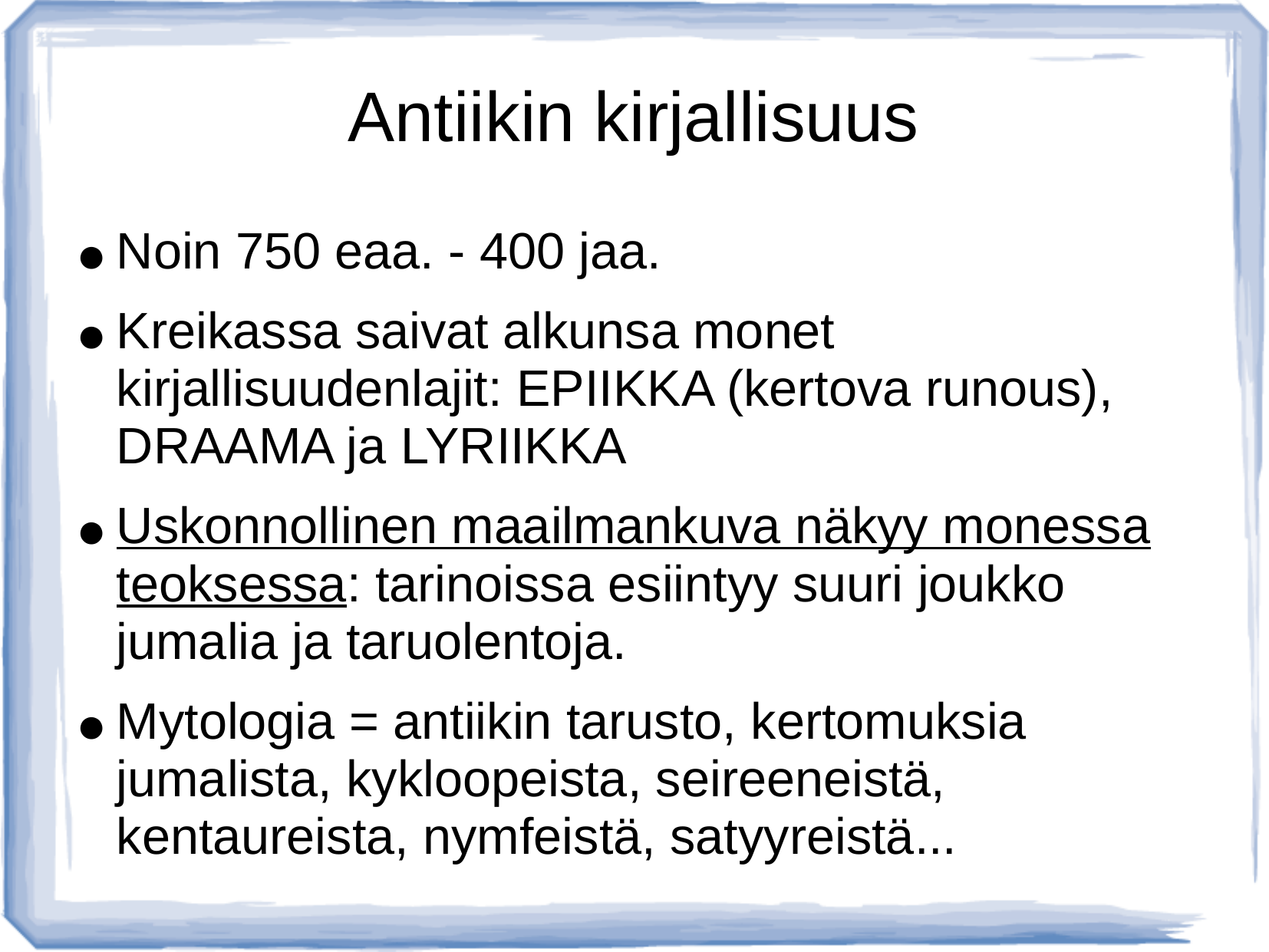

# Antiikin kirjallisuus
Noin 750 eaa. - 400 jaa.
Kreikassa saivat alkunsa monet kirjallisuudenlajit: EPIIKKA (kertova runous), DRAAMA ja LYRIIKKA
Uskonnollinen maailmankuva näkyy monessa teoksessa: tarinoissa esiintyy suuri joukko jumalia ja taruolentoja.
Mytologia = antiikin tarusto, kertomuksia jumalista, kykloopeista, seireeneistä, kentaureista, nymfeistä, satyyreistä...